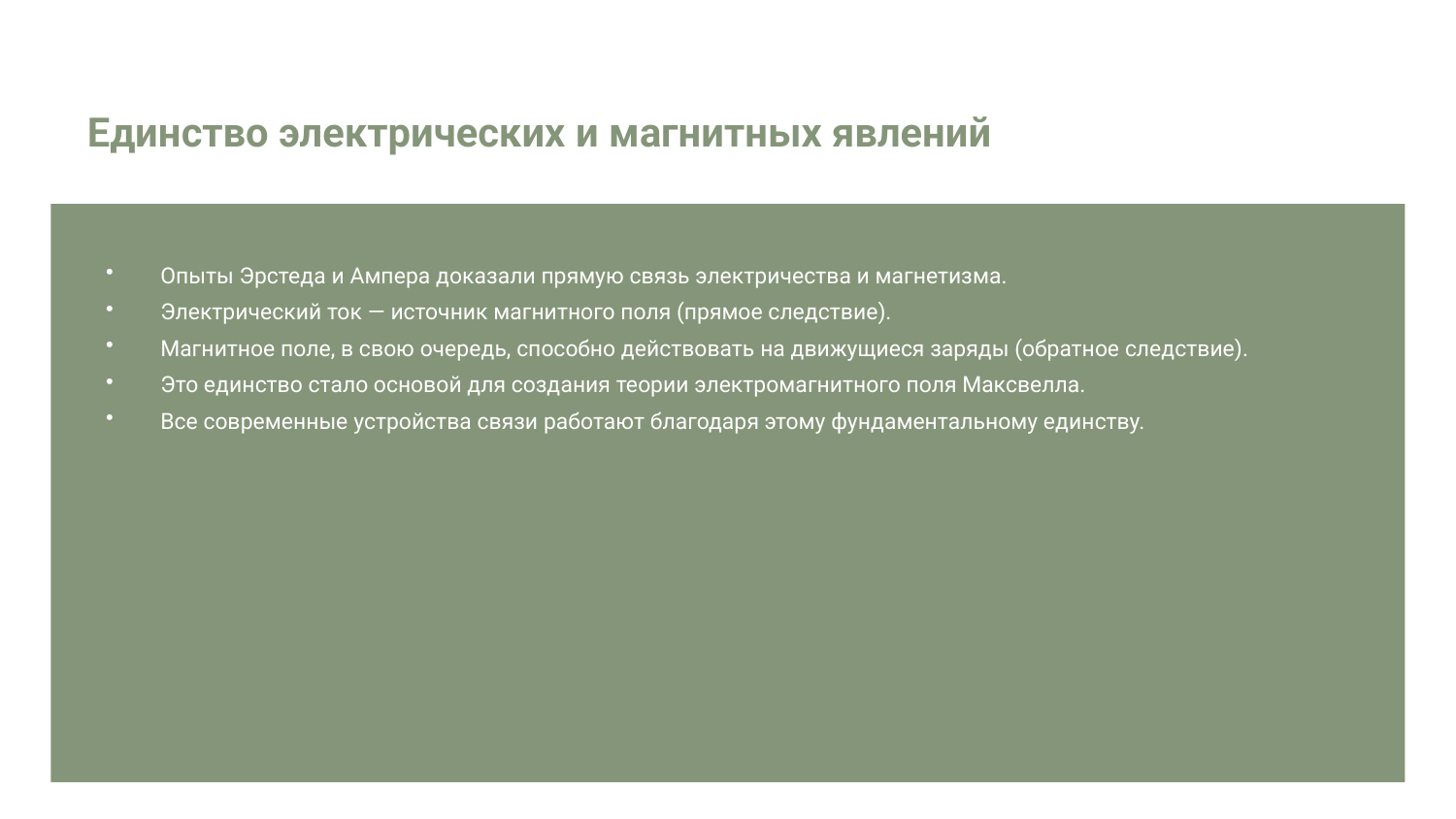

Единство электрических и магнитных явлений

Опыты Эрстеда и Ампера доказали прямую связь электричества и магнетизма.
Электрический ток — источник магнитного поля (прямое следствие).
Магнитное поле, в свою очередь, способно действовать на движущиеся заряды (обратное следствие).
Это единство стало основой для создания теории электромагнитного поля Максвелла.
Все современные устройства связи работают благодаря этому фундаментальному единству.